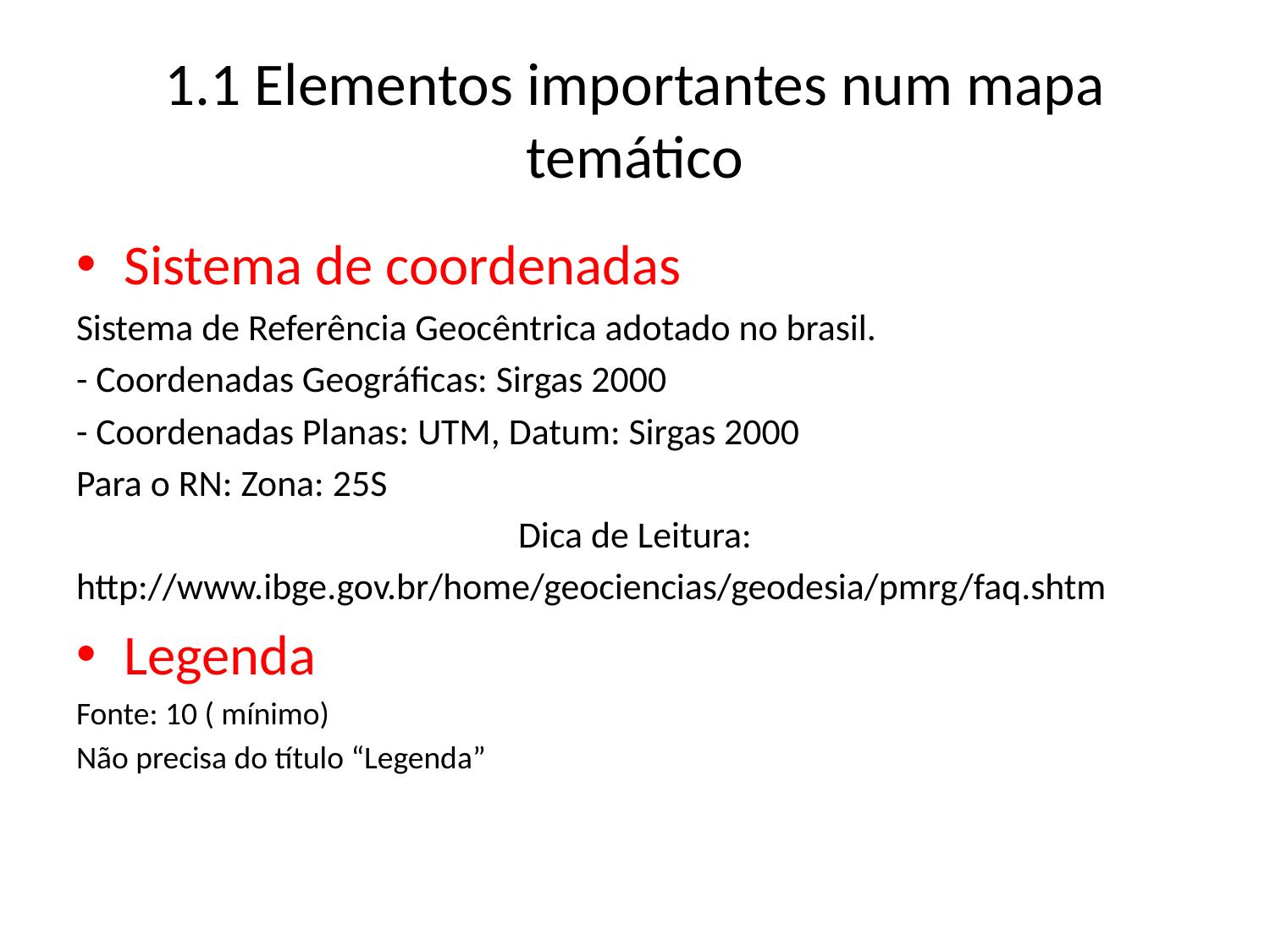

# 1.1 Elementos importantes num mapa temático
Sistema de coordenadas
Sistema de Referência Geocêntrica adotado no brasil.
- Coordenadas Geográficas: Sirgas 2000
- Coordenadas Planas: UTM, Datum: Sirgas 2000
Para o RN: Zona: 25S
Dica de Leitura:
http://www.ibge.gov.br/home/geociencias/geodesia/pmrg/faq.shtm
Legenda
Fonte: 10 ( mínimo)
Não precisa do título “Legenda”